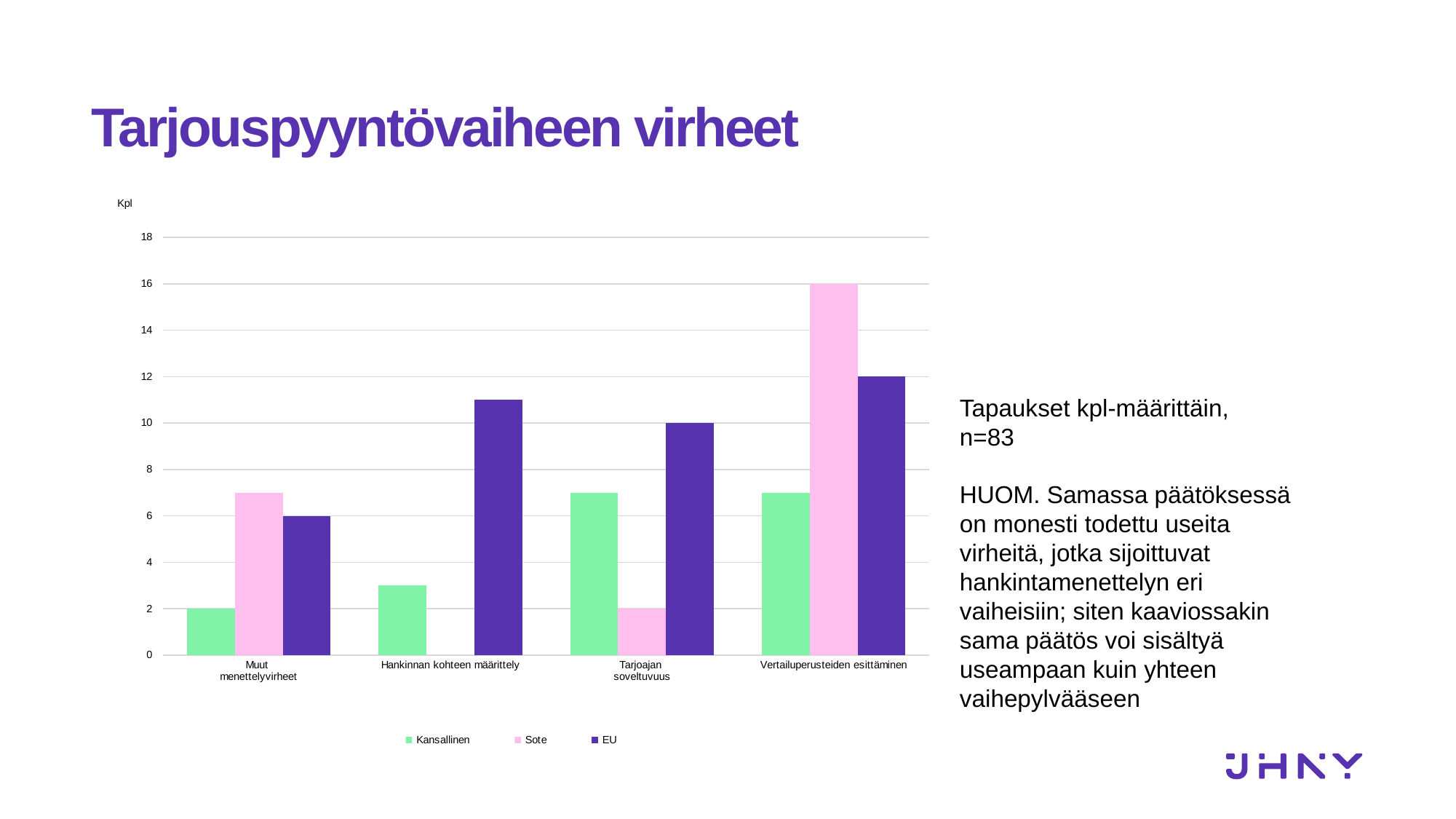

# Tarjouspyyntövaiheen virheet

### Chart

| Category | Kansallinen | Sote | EU |
|---|---|---|---|
| Muut
menettelyvirheet | 2.0 | 7.0 | 6.0 |
| Hankinnan kohteen määrittely | 3.0 | 0.0 | 11.0 |
| Tarjoajan
soveltuvuus | 7.0 | 2.0 | 10.0 |
| Vertailuperusteiden esittäminen | 7.0 | 16.0 | 12.0 |
Tapaukset kpl-määrittäin,
n=83

HUOM. Samassa päätöksessä
on monesti todettu useita
virheitä, jotka sijoittuvat
hankintamenettelyn eri
vaiheisiin; siten kaaviossakin
sama päätös voi sisältyä
useampaan kuin yhteen
vaihepylvääseen